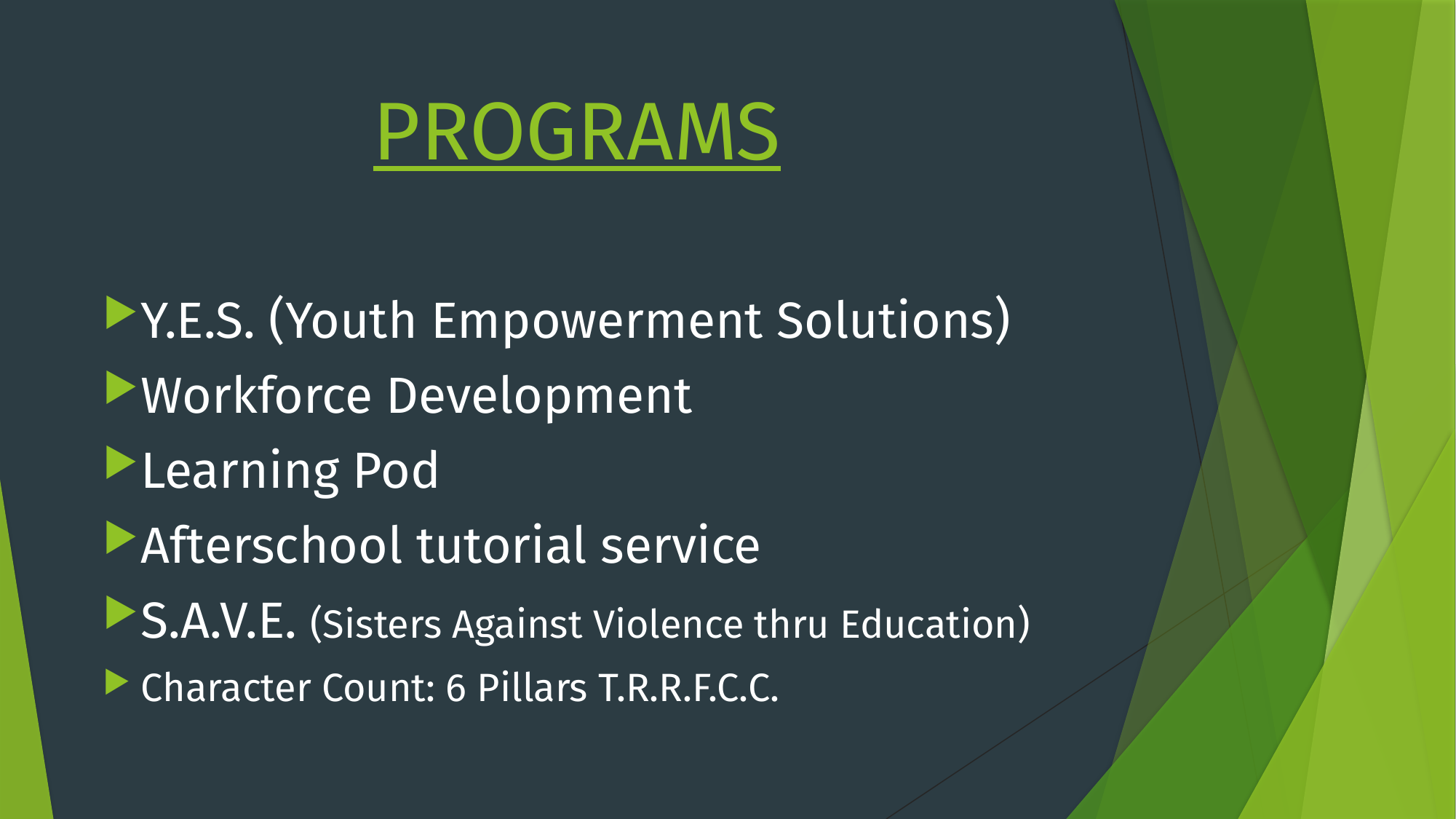

# PROGRAMS

Y.E.S. (Youth Empowerment Solutions)
Workforce Development
Learning Pod
Afterschool tutorial service
S.A.V.E. (Sisters Against Violence thru Education)
Character Count: 6 Pillars T.R.R.F.C.C.